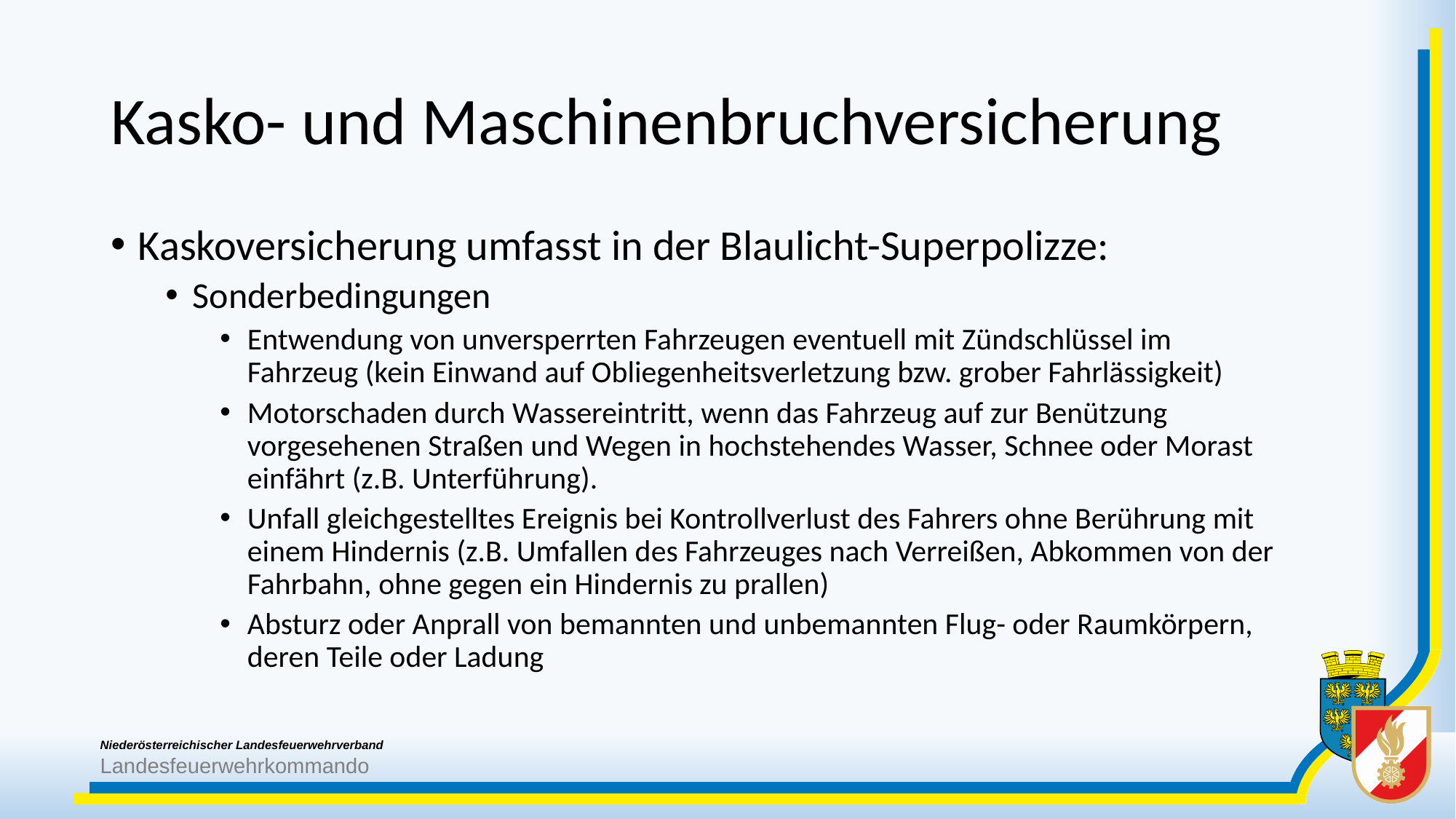

# Kasko- und Maschinenbruchversicherung
Kaskoversicherung umfasst in der Blaulicht-Superpolizze:
Sonderbedingungen
Entwendung von unversperrten Fahrzeugen eventuell mit Zündschlüssel im Fahrzeug (kein Einwand auf Obliegenheitsverletzung bzw. grober Fahrlässigkeit)
Motorschaden durch Wassereintritt, wenn das Fahrzeug auf zur Benützung vorgesehenen Straßen und Wegen in hochstehendes Wasser, Schnee oder Morast einfährt (z.B. Unterführung).
Unfall gleichgestelltes Ereignis bei Kontrollverlust des Fahrers ohne Berührung mit einem Hindernis (z.B. Umfallen des Fahrzeuges nach Verreißen, Abkommen von der Fahrbahn, ohne gegen ein Hindernis zu prallen)
Absturz oder Anprall von bemannten und unbemannten Flug- oder Raumkörpern, deren Teile oder Ladung